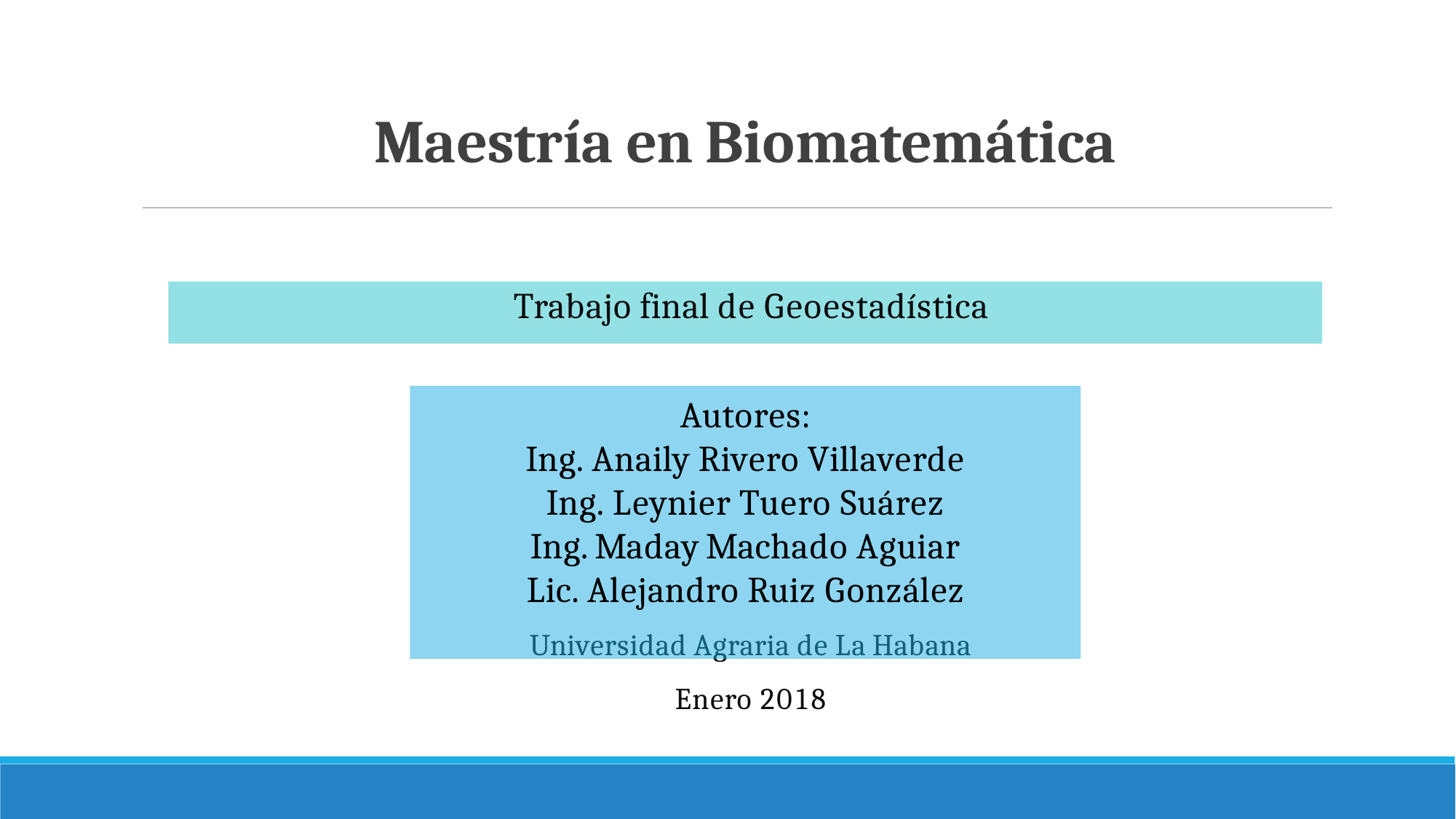

# Maestría en Biomatemática
Trabajo final de Geoestadística
Autores:
Ing. Anaily Rivero Villaverde
Ing. Leynier Tuero Suárez
Ing. Maday Machado Aguiar
Lic. Alejandro Ruiz González

Universidad Agraria de La Habana
Enero 2018